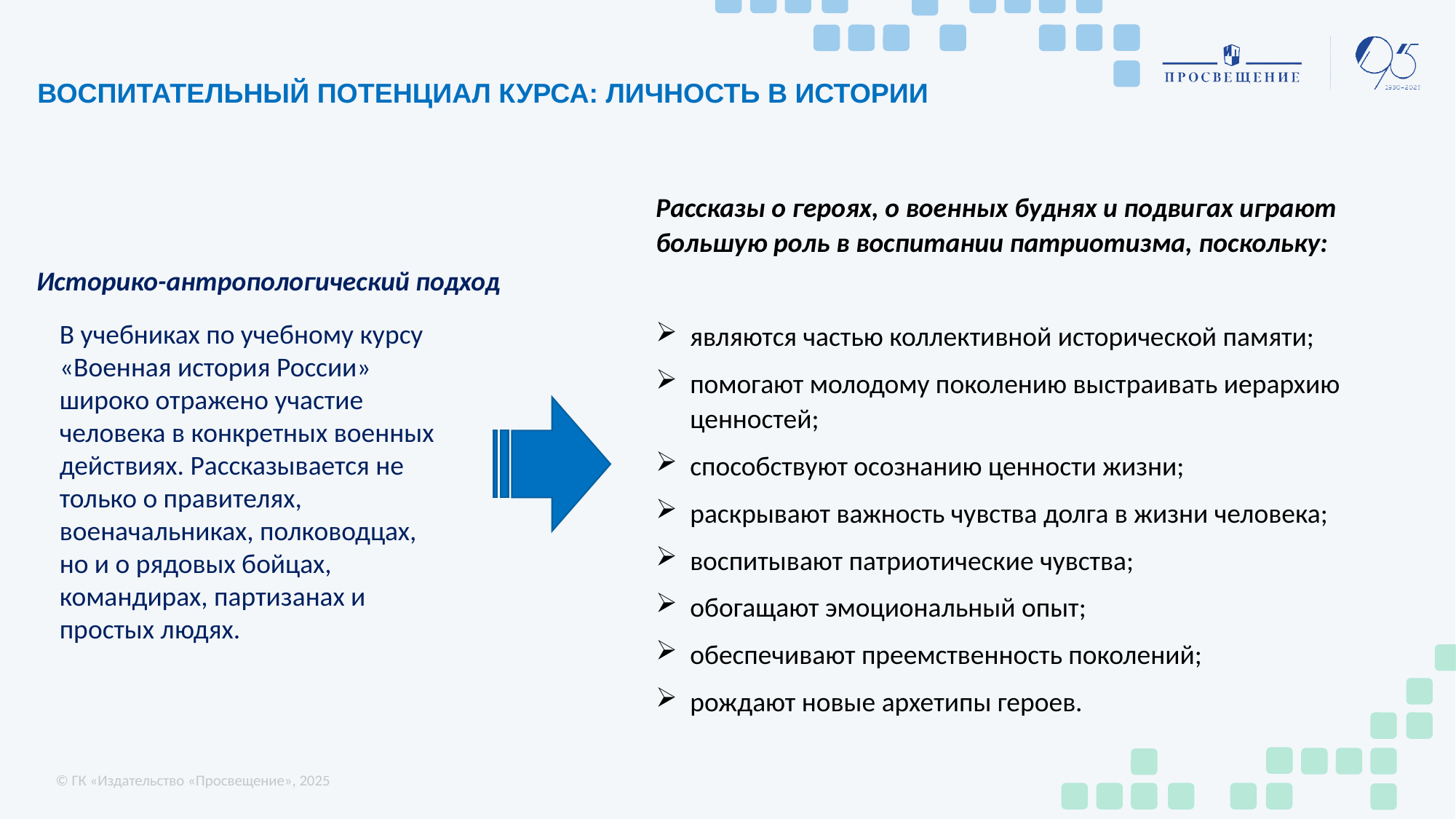

ВОСПИТАТЕЛЬНЫЙ ПОТЕНЦИАЛ КУРСА: ЛИЧНОСТЬ В ИСТОРИИ
Рассказы о героях, о военных буднях и подвигах играют большую роль в воспитании патриотизма, поскольку:

являются частью коллективной исторической памяти;
помогают молодому поколению выстраивать иерархию ценностей;
способствуют осознанию ценности жизни;
раскрывают важность чувства долга в жизни человека;
воспитывают патриотические чувства;
обогащают эмоциональный опыт;
обеспечивают преемственность поколений;
рождают новые архетипы героев.

Историко-антропологический подход
В учебниках по учебному курсу «Военная история России» широко отражено участие человека в конкретных военных действиях. Рассказывается не только о правителях, военачальниках, полководцах, но и о рядовых бойцах, командирах, партизанах и простых людях.